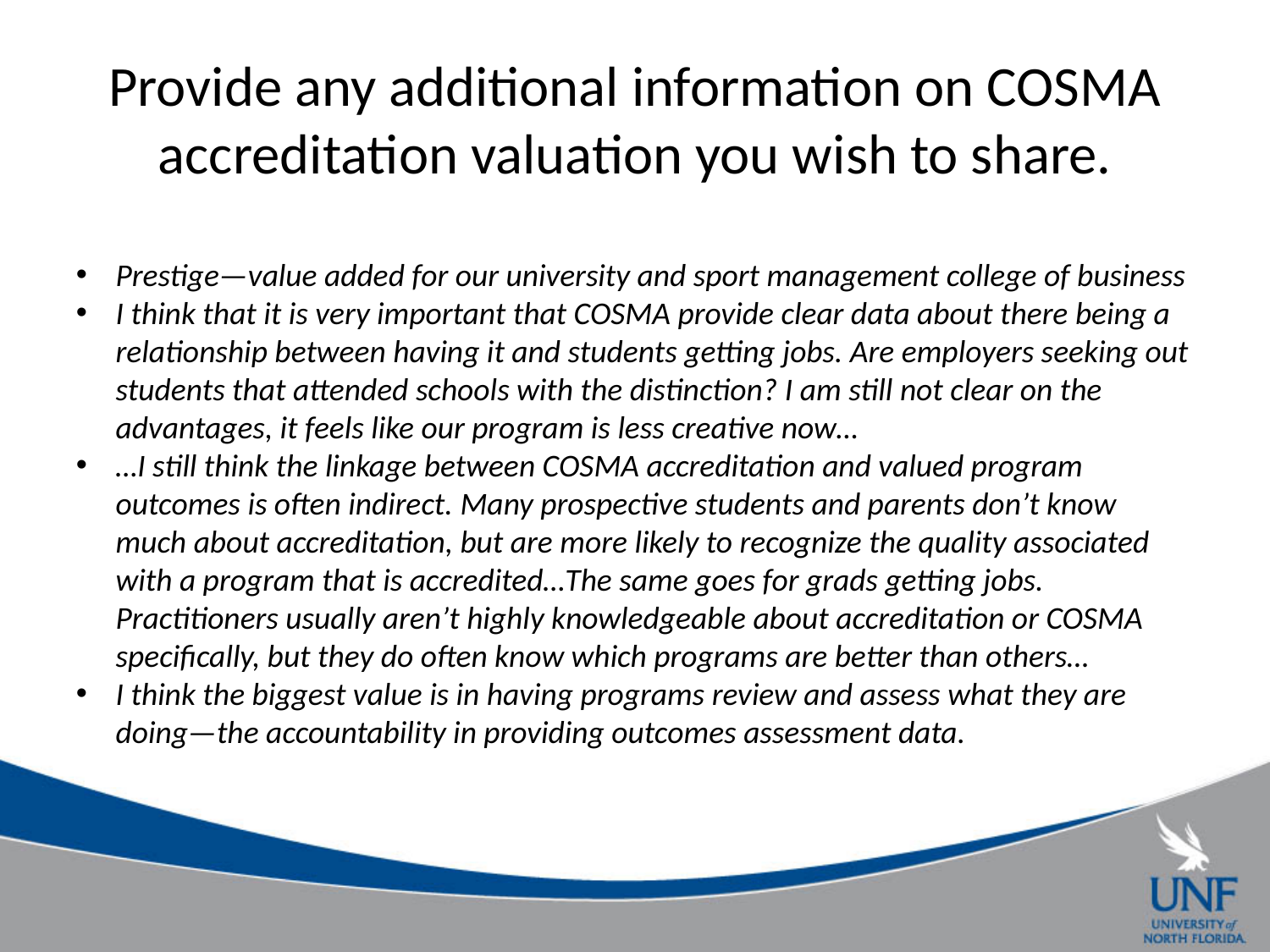

# Provide any additional information on COSMA accreditation valuation you wish to share.
Prestige—value added for our university and sport management college of business
I think that it is very important that COSMA provide clear data about there being a relationship between having it and students getting jobs. Are employers seeking out students that attended schools with the distinction? I am still not clear on the advantages, it feels like our program is less creative now…
…I still think the linkage between COSMA accreditation and valued program outcomes is often indirect. Many prospective students and parents don’t know much about accreditation, but are more likely to recognize the quality associated with a program that is accredited…The same goes for grads getting jobs. Practitioners usually aren’t highly knowledgeable about accreditation or COSMA specifically, but they do often know which programs are better than others…
I think the biggest value is in having programs review and assess what they are doing—the accountability in providing outcomes assessment data.